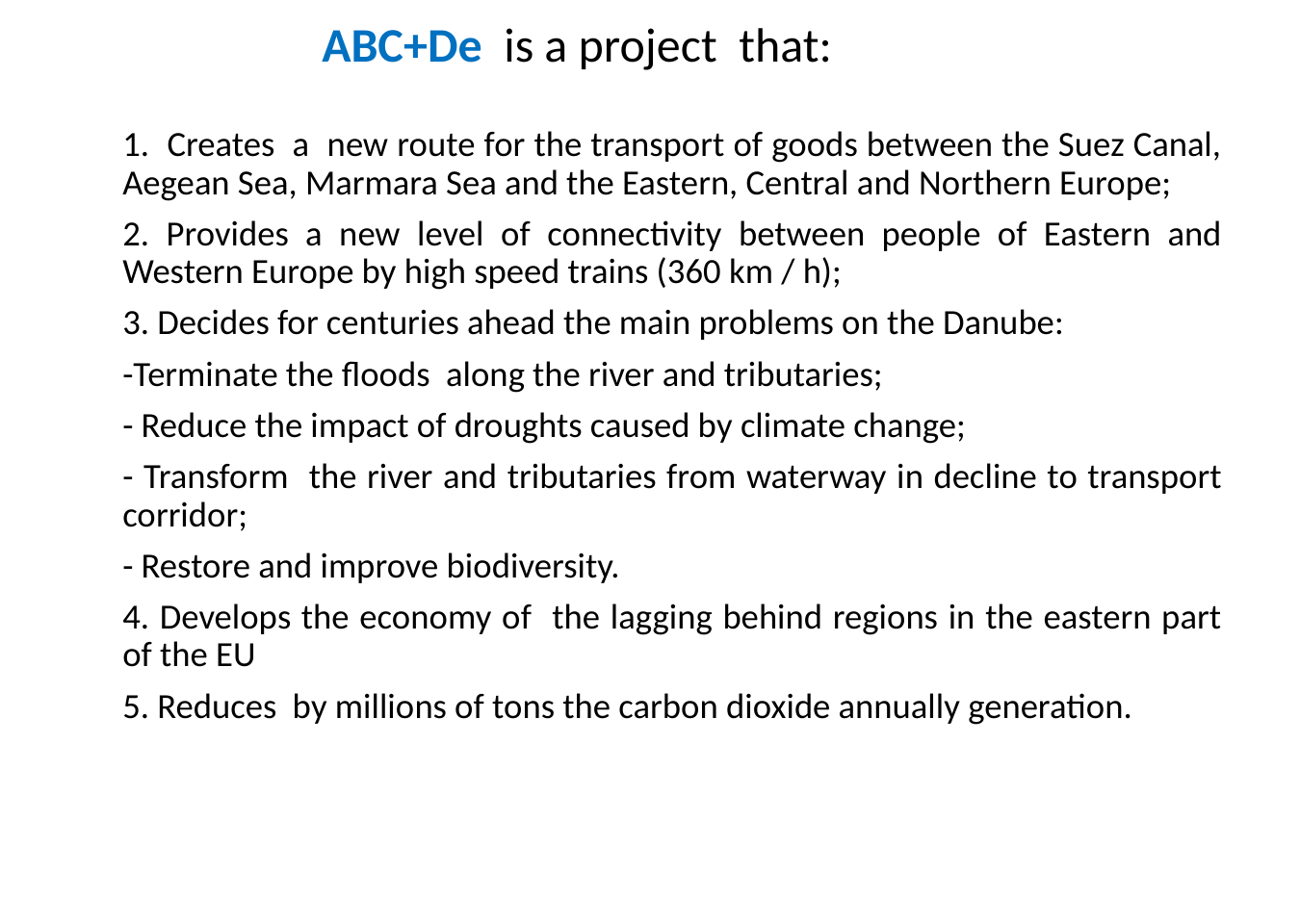

# ABC+De  is a project  that:
1.  Creates  a  new route for the transport of goods between the Suez Canal, Aegean Sea, Marmara Sea and the Eastern, Central and Northern Europe;
2. Provides a new level of connectivity between people of Eastern and Western Europe by high speed trains (360 km / h);
3. Decides for centuries ahead the main problems on the Danube:
-Terminate the floods  along the river and tributaries;
- Reduce the impact of droughts caused by climate change;
- Transform  the river and tributaries from waterway in decline to transport corridor;
- Restore and improve biodiversity.
4. Develops the economy of  the lagging behind regions in the eastern part of the EU
5. Reduces  by millions of tons the carbon dioxide annually generation.